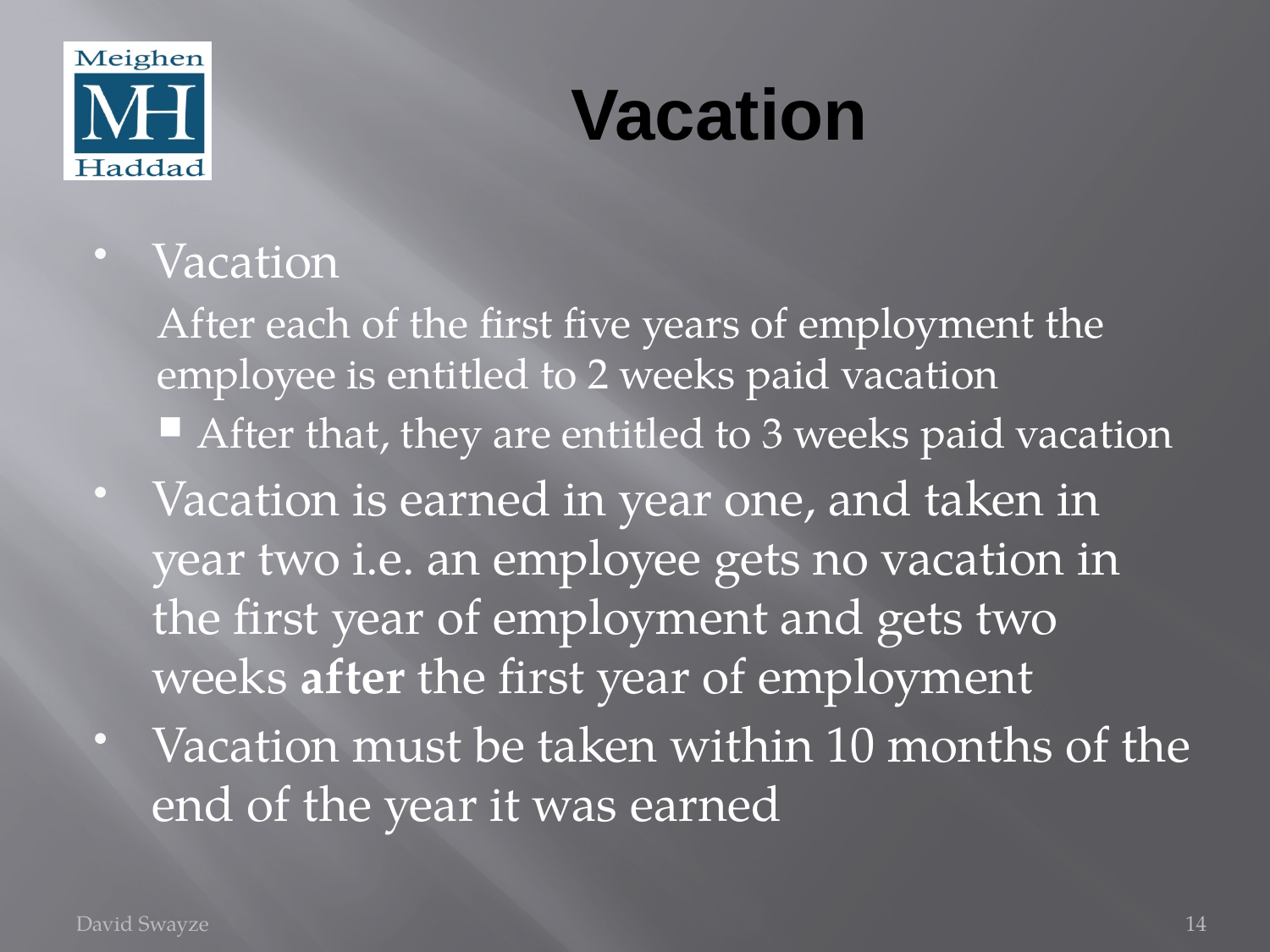

# Vacation
Vacation
After each of the first five years of employment the employee is entitled to 2 weeks paid vacation
After that, they are entitled to 3 weeks paid vacation
Vacation is earned in year one, and taken in year two i.e. an employee gets no vacation in the first year of employment and gets two weeks after the first year of employment
Vacation must be taken within 10 months of the end of the year it was earned

David Swayze
14